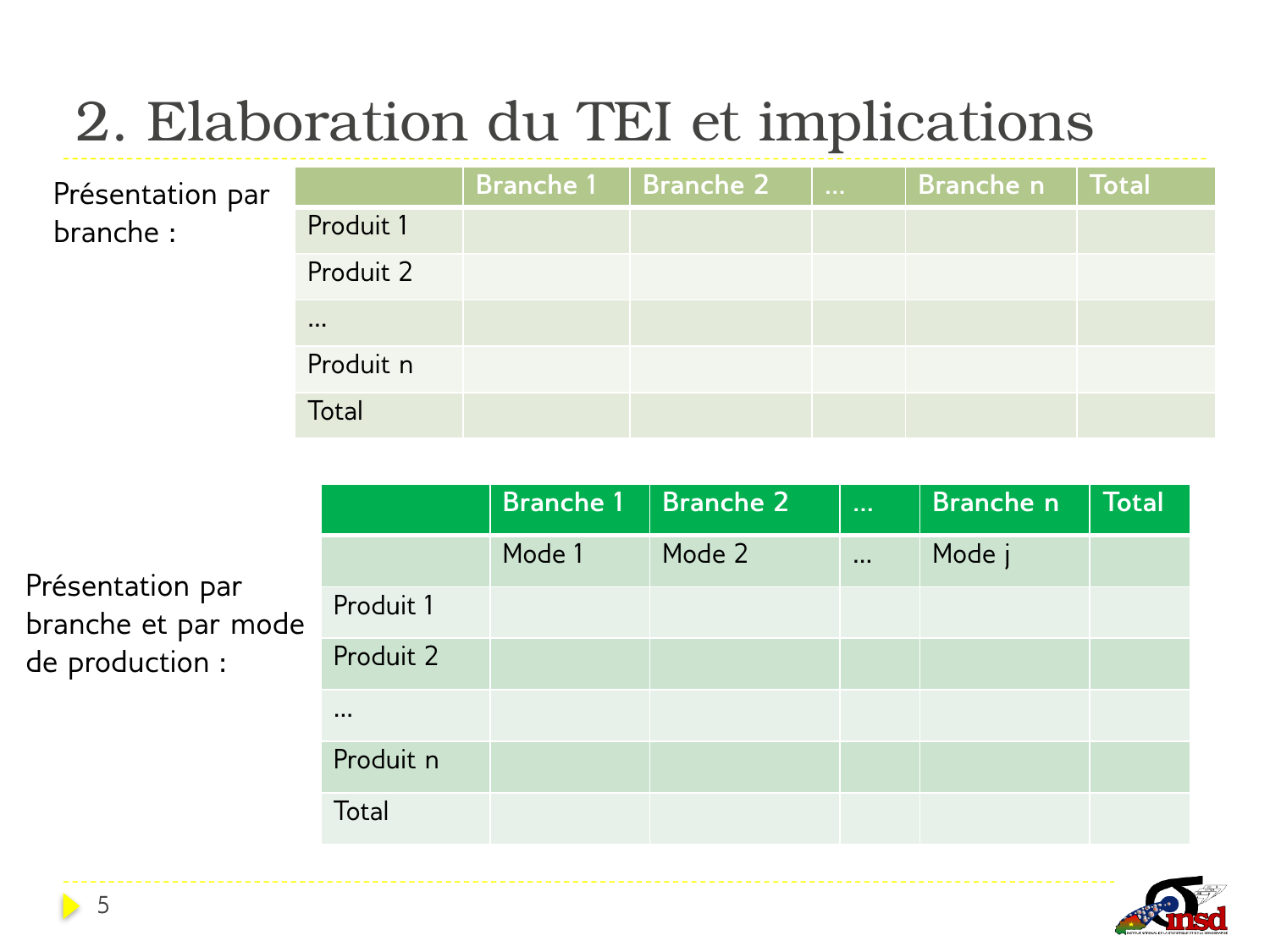

# 2. Elaboration du TEI et implications
Présentation par branche :
|  | Branche 1 | Branche 2 | … | Branche n | Total |
| --- | --- | --- | --- | --- | --- |
| Produit 1 |  |  |  |  |  |
| Produit 2 |  |  |  |  |  |
| … |  |  |  |  |  |
| Produit n |  |  |  |  |  |
| Total |  |  |  |  |  |
|  | Branche 1 | Branche 2 | … | Branche n | Total |
| --- | --- | --- | --- | --- | --- |
|  | Mode 1 | Mode 2 | … | Mode j |  |
| Produit 1 |  |  |  |  |  |
| Produit 2 |  |  |  |  |  |
| … |  |  |  |  |  |
| Produit n |  |  |  |  |  |
| Total |  |  |  |  |  |
Présentation par branche et par mode de production :
5